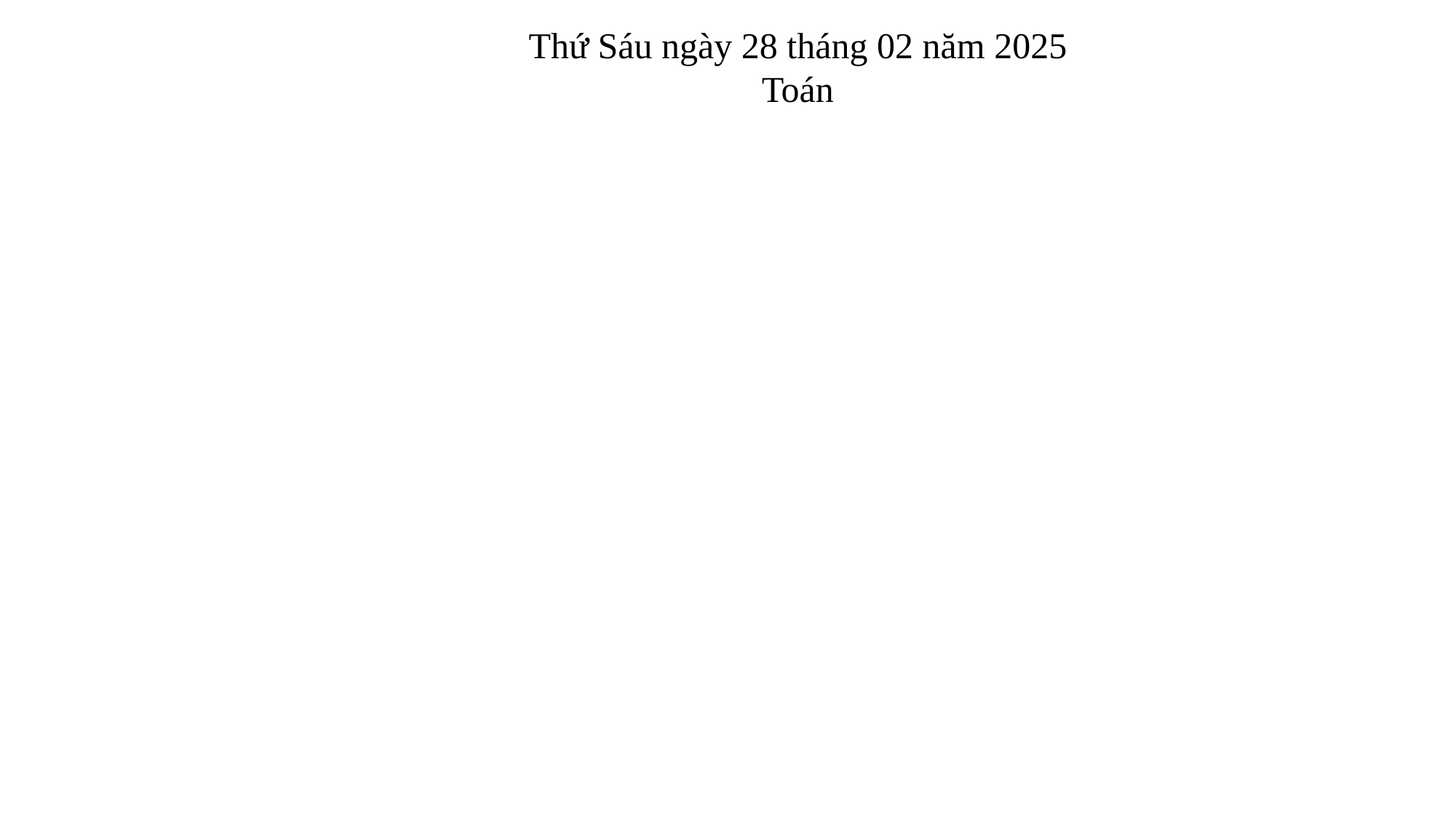

Thứ Sáu ngày 28 tháng 02 năm 2025
Toán